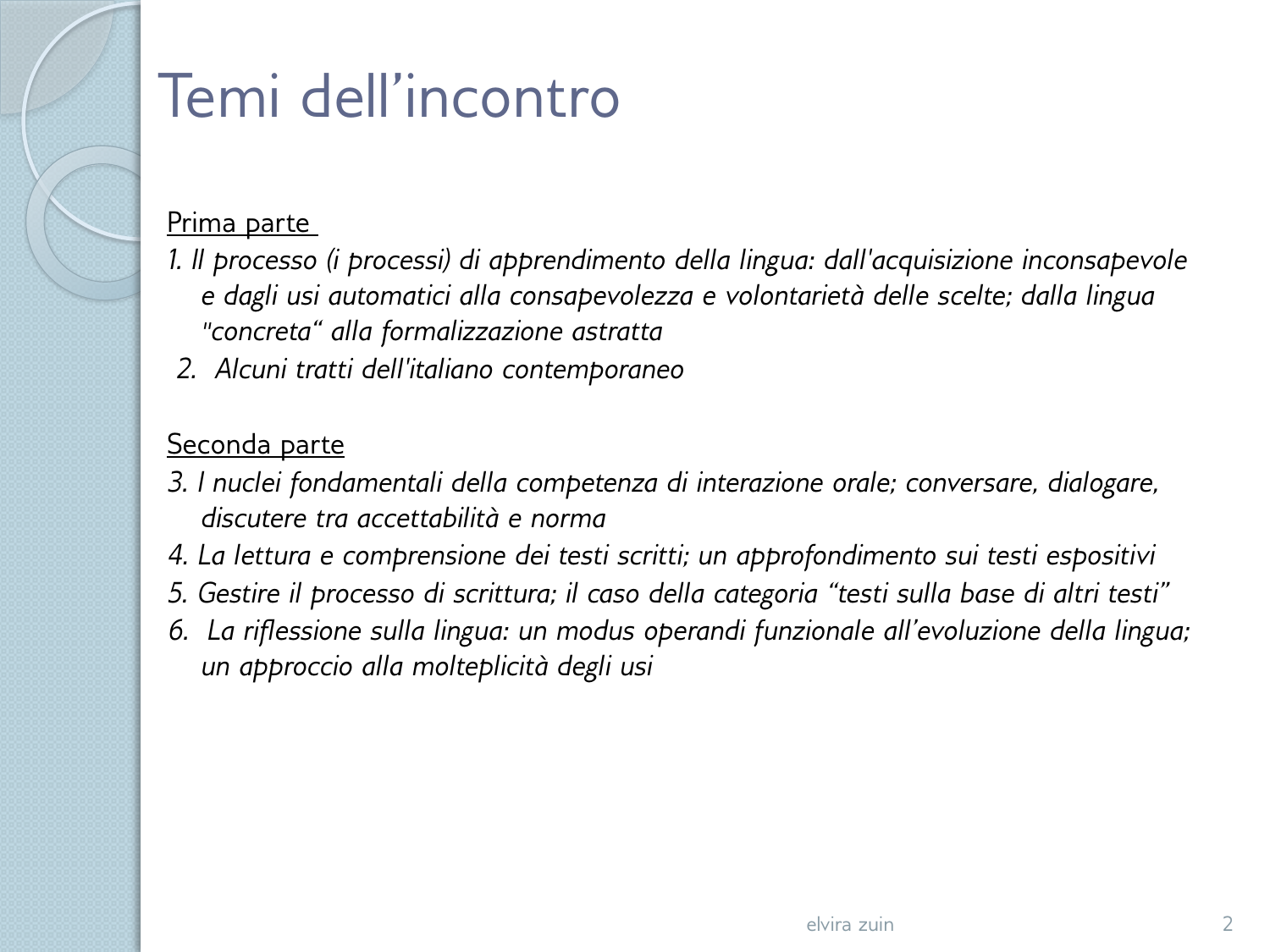

# Temi dell’incontro
Prima parte
1. Il processo (i processi) di apprendimento della lingua: dall'acquisizione inconsapevole e dagli usi automatici alla consapevolezza e volontarietà delle scelte; dalla lingua "concreta“ alla formalizzazione astratta
 2.  Alcuni tratti dell'italiano contemporaneo

Seconda parte
3. I nuclei fondamentali della competenza di interazione orale; conversare, dialogare, discutere tra accettabilità e norma
4. La lettura e comprensione dei testi scritti; un approfondimento sui testi espositivi
5. Gestire il processo di scrittura; il caso della categoria “testi sulla base di altri testi”
6.  La riflessione sulla lingua: un modus operandi funzionale all’evoluzione della lingua; un approccio alla molteplicità degli usi

elvira zuin
2